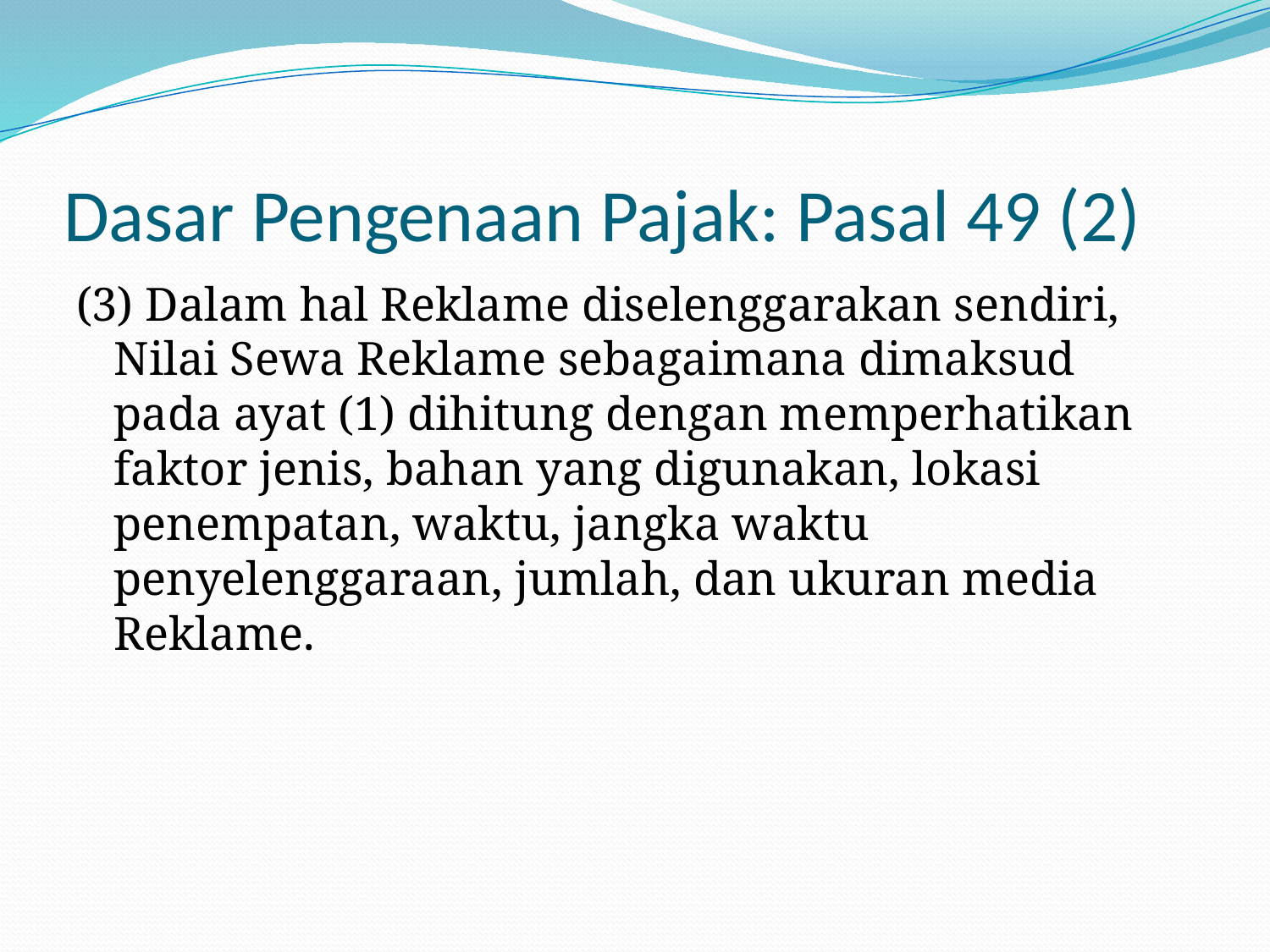

# Dasar Pengenaan Pajak: Pasal 49 (2)
(3) Dalam hal Reklame diselenggarakan sendiri, Nilai Sewa Reklame sebagaimana dimaksud pada ayat (1) dihitung dengan memperhatikan faktor jenis, bahan yang digunakan, lokasi penempatan, waktu, jangka waktu penyelenggaraan, jumlah, dan ukuran media Reklame.